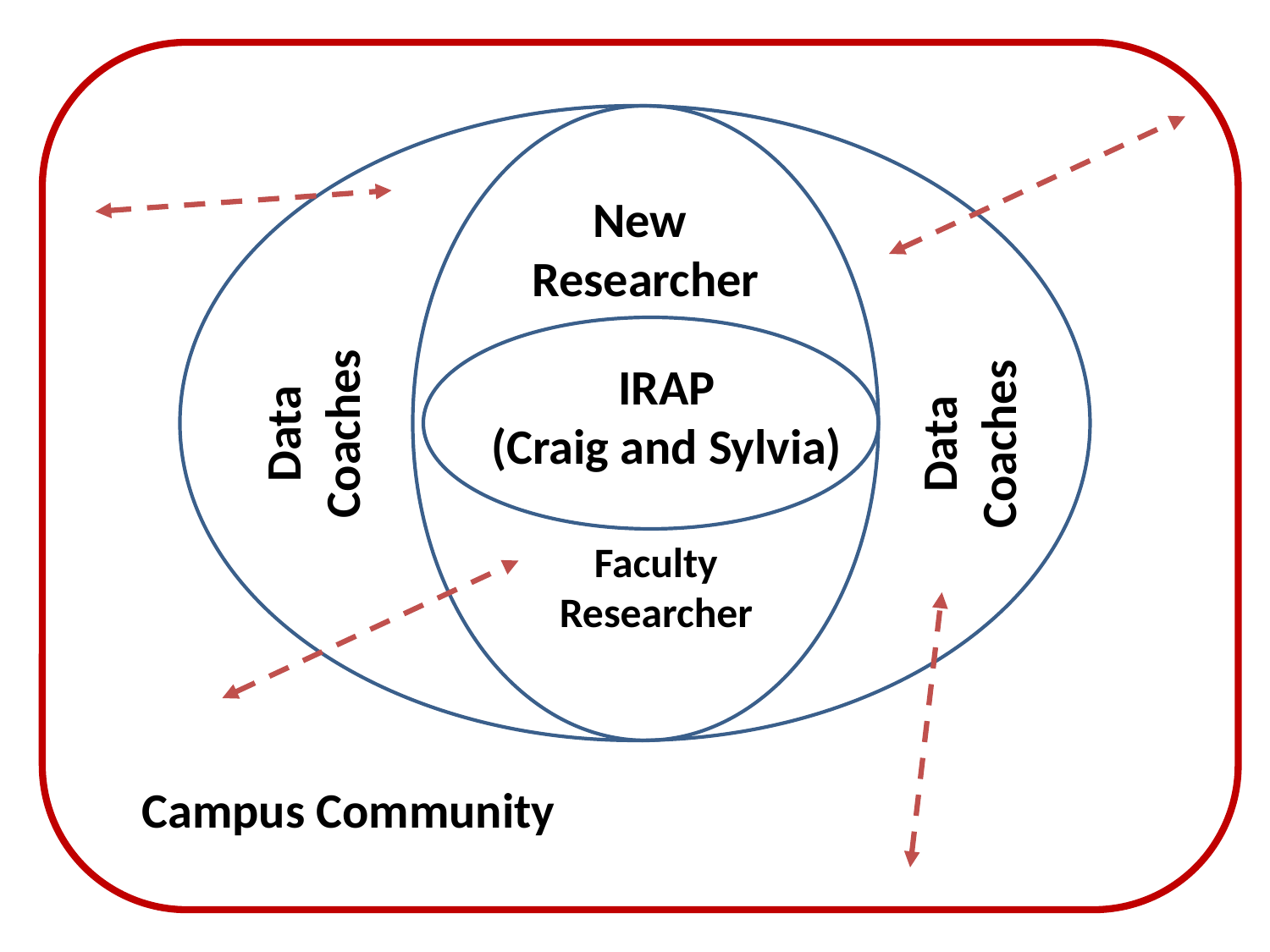

Campus Community

Data
Coaches
Data
Coaches

New
Researcher
Faculty
Researcher

IRAP
(Craig and Sylvia)